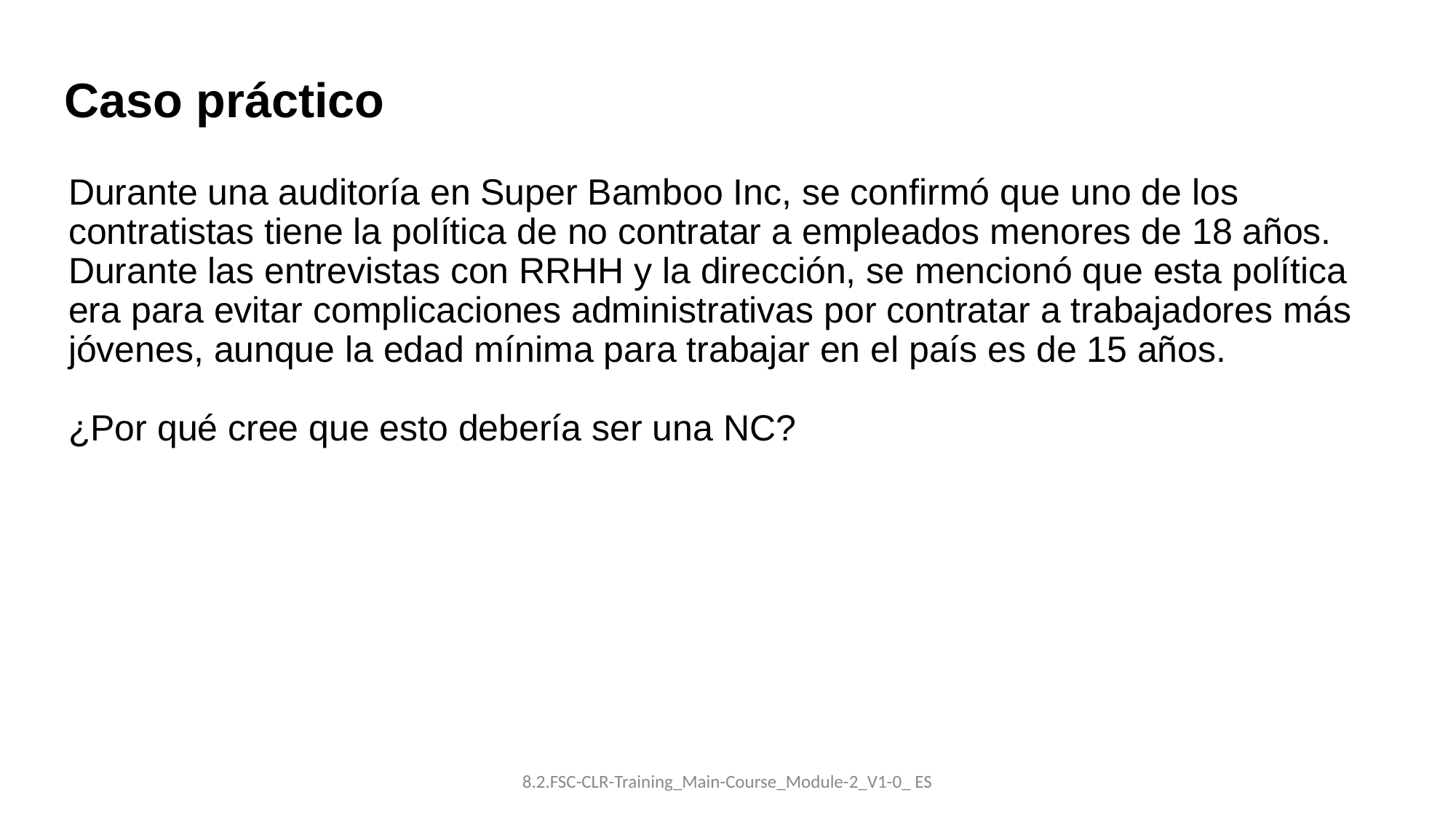

Caso práctico
Durante una auditoría en Super Bamboo Inc, se confirmó que uno de los contratistas tiene la política de no contratar a empleados menores de 18 años. Durante las entrevistas con RRHH y la dirección, se mencionó que esta política era para evitar complicaciones administrativas por contratar a trabajadores más jóvenes, aunque la edad mínima para trabajar en el país es de 15 años.
¿Por qué cree que esto debería ser una NC?
8.2.FSC-CLR-Training_Main-Course_Module-2_V1-0_ ES